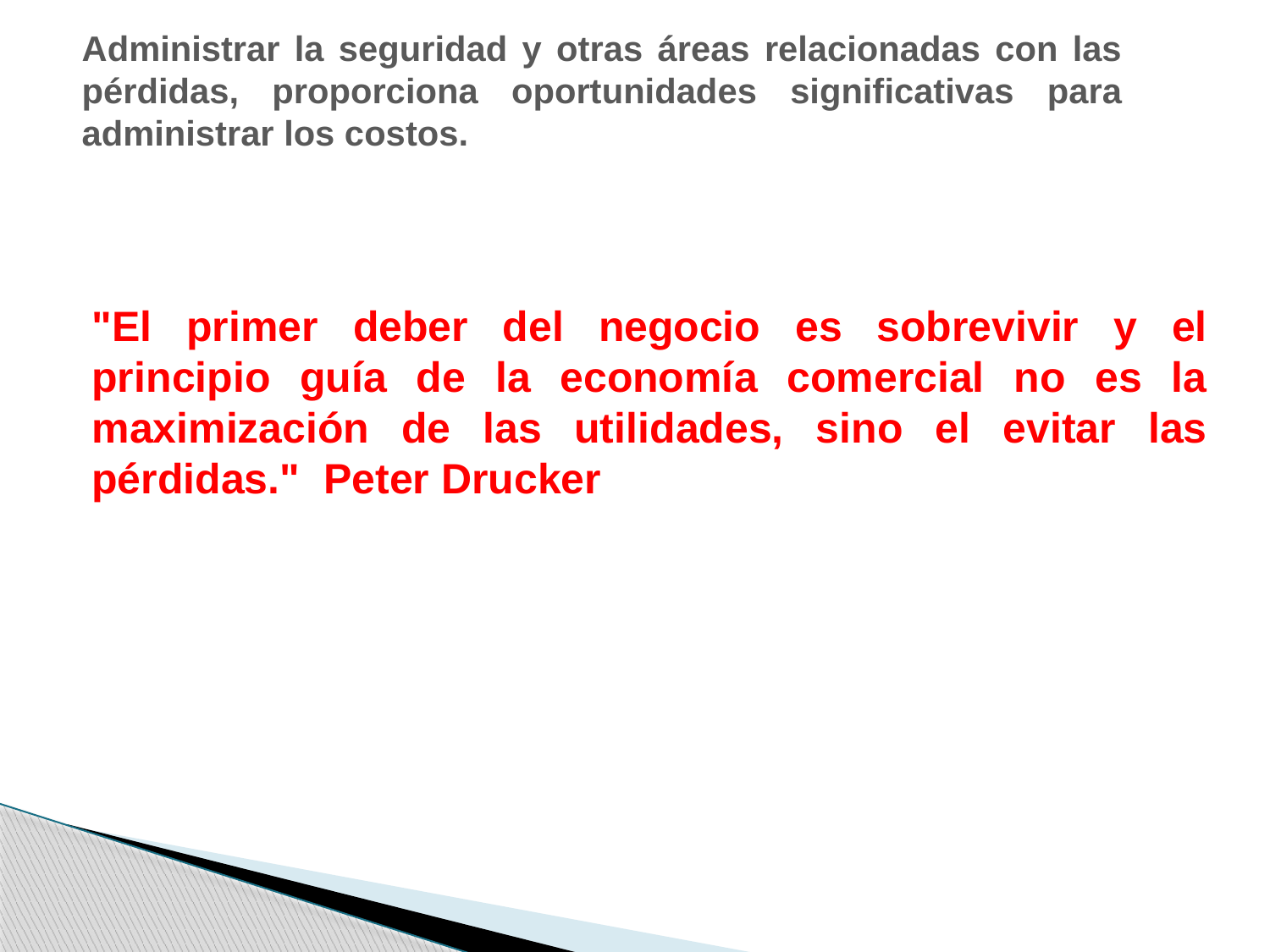

Administrar la seguridad y otras áreas relacionadas con las pérdidas, proporciona oportunidades significativas para administrar los costos.
"El primer deber del negocio es sobrevivir y el principio guía de la economía comercial no es la maximización de las utilidades, sino el evitar las pérdidas."  Peter Drucker